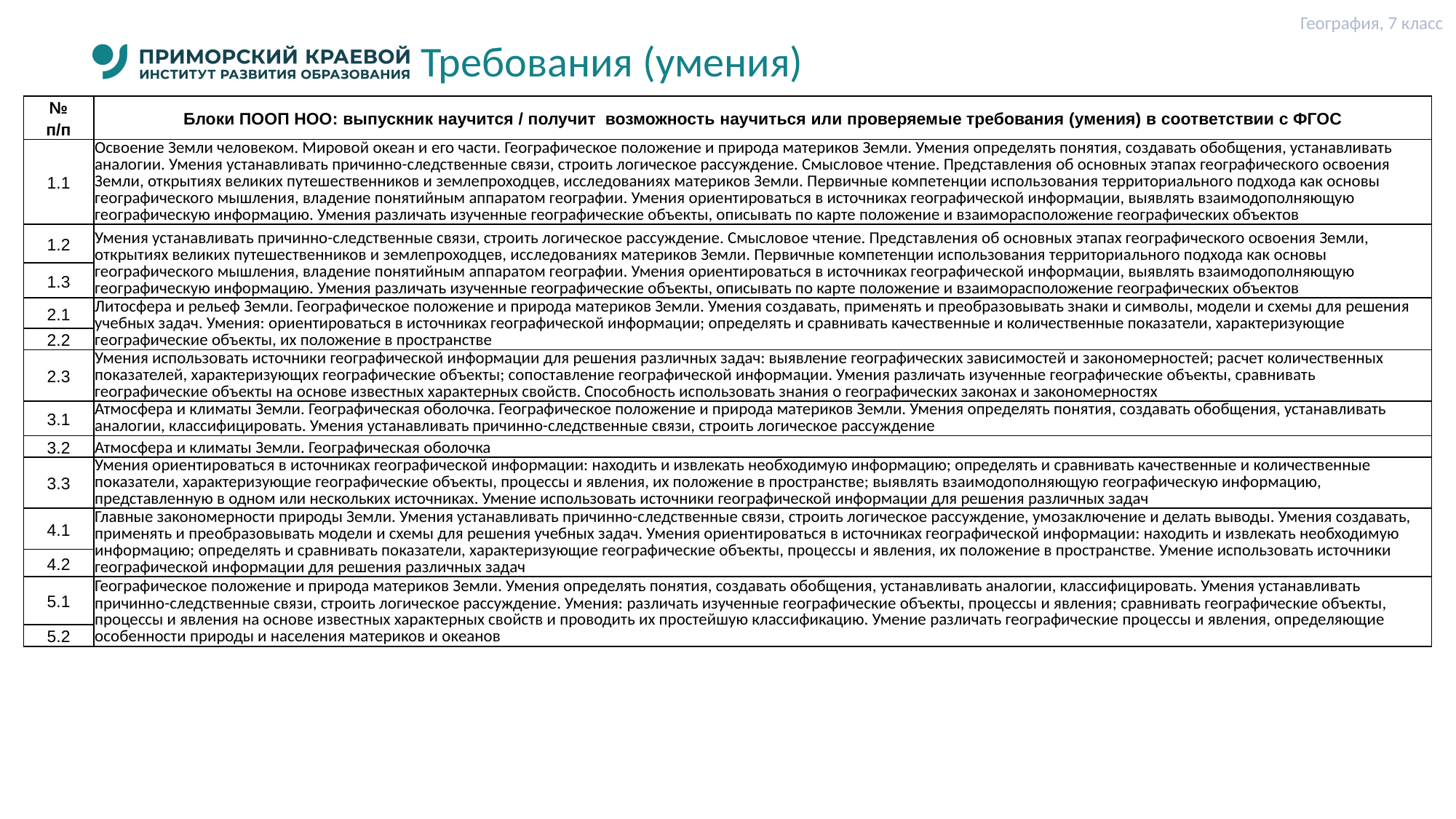

География, 7 класс
# Требования (умения)
| № п/п | Блоки ПООП НОО: выпускник научится / получит возможность научиться или проверяемые требования (умения) в соответствии с ФГОС |
| --- | --- |
| 1.1 | Освоение Земли человеком. Мировой океан и его части. Географическое положение и природа материков Земли. Умения определять понятия, создавать обобщения, устанавливать аналогии. Умения устанавливать причинно-следственные связи, строить логическое рассуждение. Смысловое чтение. Представления об основных этапах географического освоения Земли, открытиях великих путешественников и землепроходцев, исследованиях материков Земли. Первичные компетенции использования территориального подхода как основы географического мышления, владение понятийным аппаратом географии. Умения ориентироваться в источниках географической информации, выявлять взаимодополняющую географическую информацию. Умения различать изученные географические объекты, описывать по карте положение и взаиморасположение географических объектов |
| 1.2 | Умения устанавливать причинно-следственные связи, строить логическое рассуждение. Смысловое чтение. Представления об основных этапах географического освоения Земли, открытиях великих путешественников и землепроходцев, исследованиях материков Земли. Первичные компетенции использования территориального подхода как основы географического мышления, владение понятийным аппаратом географии. Умения ориентироваться в источниках географической информации, выявлять взаимодополняющую географическую информацию. Умения различать изученные географические объекты, описывать по карте положение и взаиморасположение географических объектов |
| 1.3 |  |
| 2.1 | Литосфера и рельеф Земли. Географическое положение и природа материков Земли. Умения создавать, применять и преобразовывать знаки и символы, модели и схемы для решения учебных задач. Умения: ориентироваться в источниках географической информации; определять и сравнивать качественные и количественные показатели, характеризующие географические объекты, их положение в пространстве |
| 2.2 |  |
| 2.3 | Умения использовать источники географической информации для решения различных задач: выявление географических зависимостей и закономерностей; расчет количественных показателей, характеризующих географические объекты; сопоставление географической информации. Умения различать изученные географические объекты, сравнивать географические объекты на основе известных характерных свойств. Способность использовать знания о географических законах и закономерностях |
| 3.1 | Атмосфера и климаты Земли. Географическая оболочка. Географическое положение и природа материков Земли. Умения определять понятия, создавать обобщения, устанавливать аналогии, классифицировать. Умения устанавливать причинно-следственные связи, строить логическое рассуждение |
| 3.2 | Атмосфера и климаты Земли. Географическая оболочка |
| 3.3 | Умения ориентироваться в источниках географической информации: находить и извлекать необходимую информацию; определять и сравнивать качественные и количественные показатели, характеризующие географические объекты, процессы и явления, их положение в пространстве; выявлять взаимодополняющую географическую информацию, представленную в одном или нескольких источниках. Умение использовать источники географической информации для решения различных задач |
| 4.1 | Главные закономерности природы Земли. Умения устанавливать причинно-следственные связи, строить логическое рассуждение, умозаключение и делать выводы. Умения создавать, применять и преобразовывать модели и схемы для решения учебных задач. Умения ориентироваться в источниках географической информации: находить и извлекать необходимую информацию; определять и сравнивать показатели, характеризующие географические объекты, процессы и явления, их положение в пространстве. Умение использовать источники географической информации для решения различных задач |
| 4.2 |  |
| 5.1 | Географическое положение и природа материков Земли. Умения определять понятия, создавать обобщения, устанавливать аналогии, классифицировать. Умения устанавливать причинно-следственные связи, строить логическое рассуждение. Умения: различать изученные географические объекты, процессы и явления; сравнивать географические объекты, процессы и явления на основе известных характерных свойств и проводить их простейшую классификацию. Умение различать географические процессы и явления, определяющие особенности природы и населения материков и океанов |
| 5.2 |  |